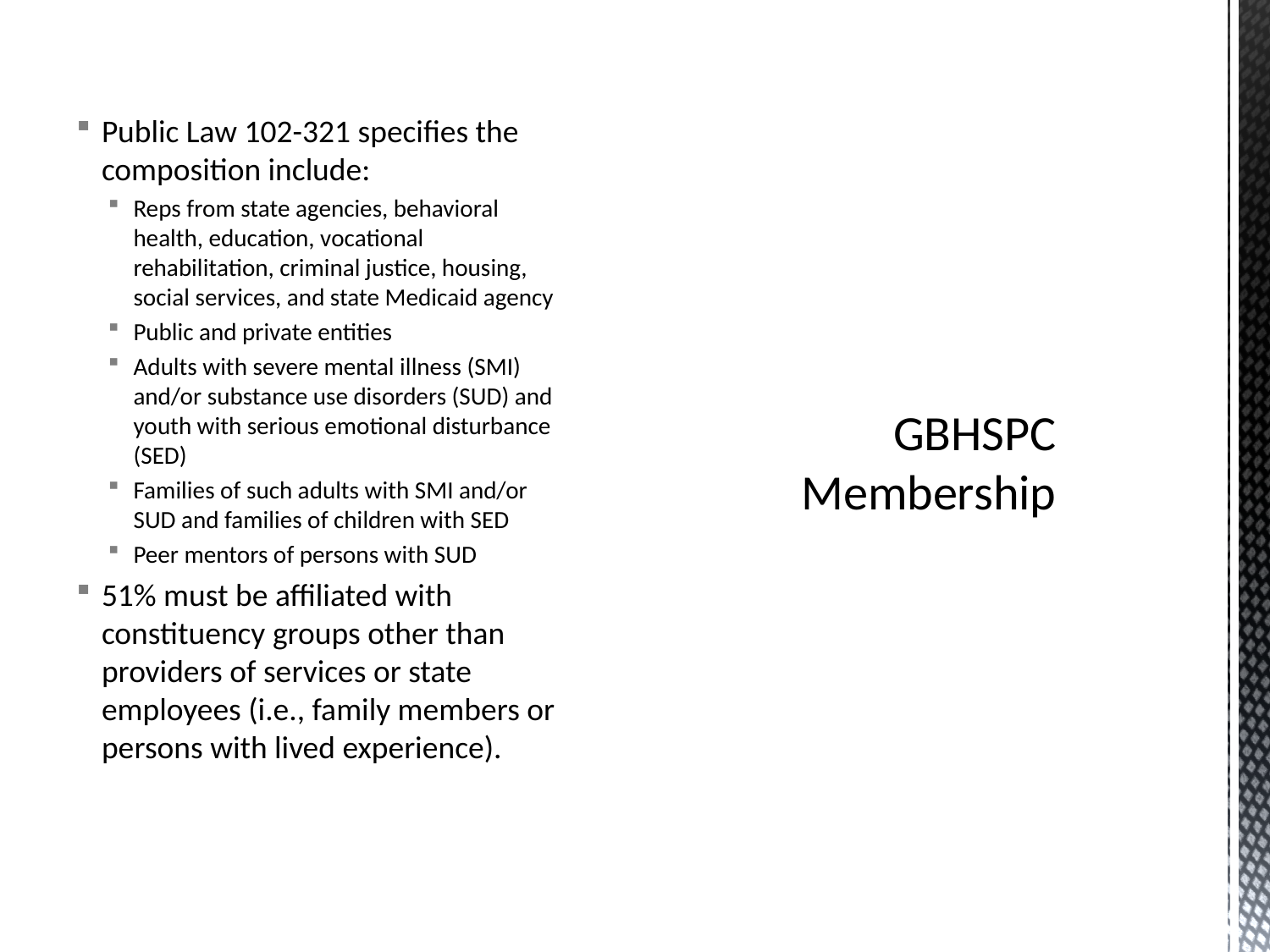

Public Law 102-321 specifies the composition include:
Reps from state agencies, behavioral health, education, vocational rehabilitation, criminal justice, housing, social services, and state Medicaid agency
Public and private entities
Adults with severe mental illness (SMI) and/or substance use disorders (SUD) and youth with serious emotional disturbance (SED)
Families of such adults with SMI and/or SUD and families of children with SED
Peer mentors of persons with SUD
51% must be affiliated with constituency groups other than providers of services or state employees (i.e., family members or persons with lived experience).

# GBHSPC Membership